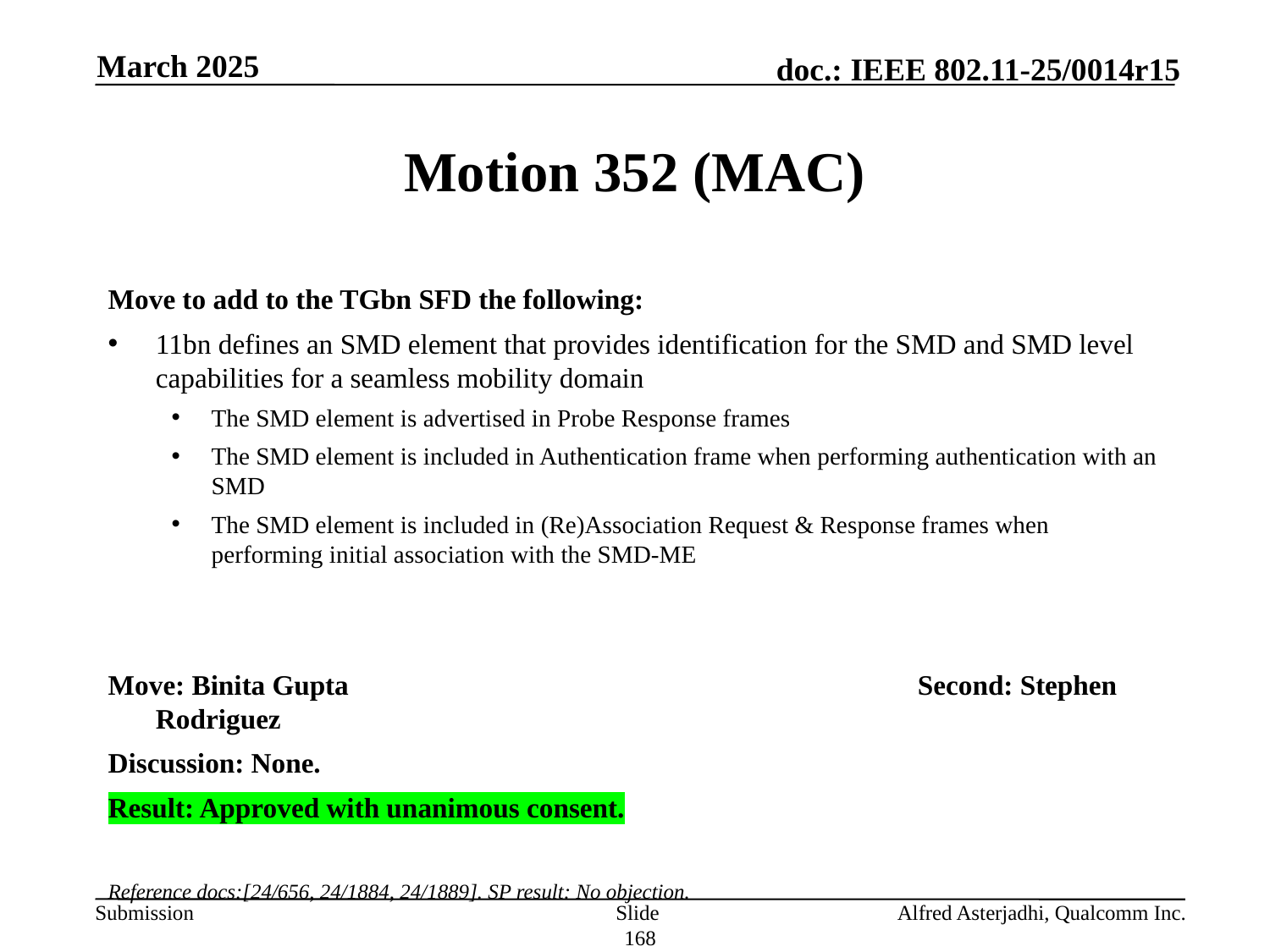

March 2025
# Motion 352 (MAC)
Move to add to the TGbn SFD the following:
11bn defines an SMD element that provides identification for the SMD and SMD level capabilities for a seamless mobility domain
The SMD element is advertised in Probe Response frames
The SMD element is included in Authentication frame when performing authentication with an SMD
The SMD element is included in (Re)Association Request & Response frames when performing initial association with the SMD-ME

Move: Binita Gupta					Second: Stephen Rodriguez
Discussion: None.
Result: Approved with unanimous consent.

Reference docs:[24/656, 24/1884, 24/1889]. SP result: No objection.

Slide 168
Alfred Asterjadhi, Qualcomm Inc.